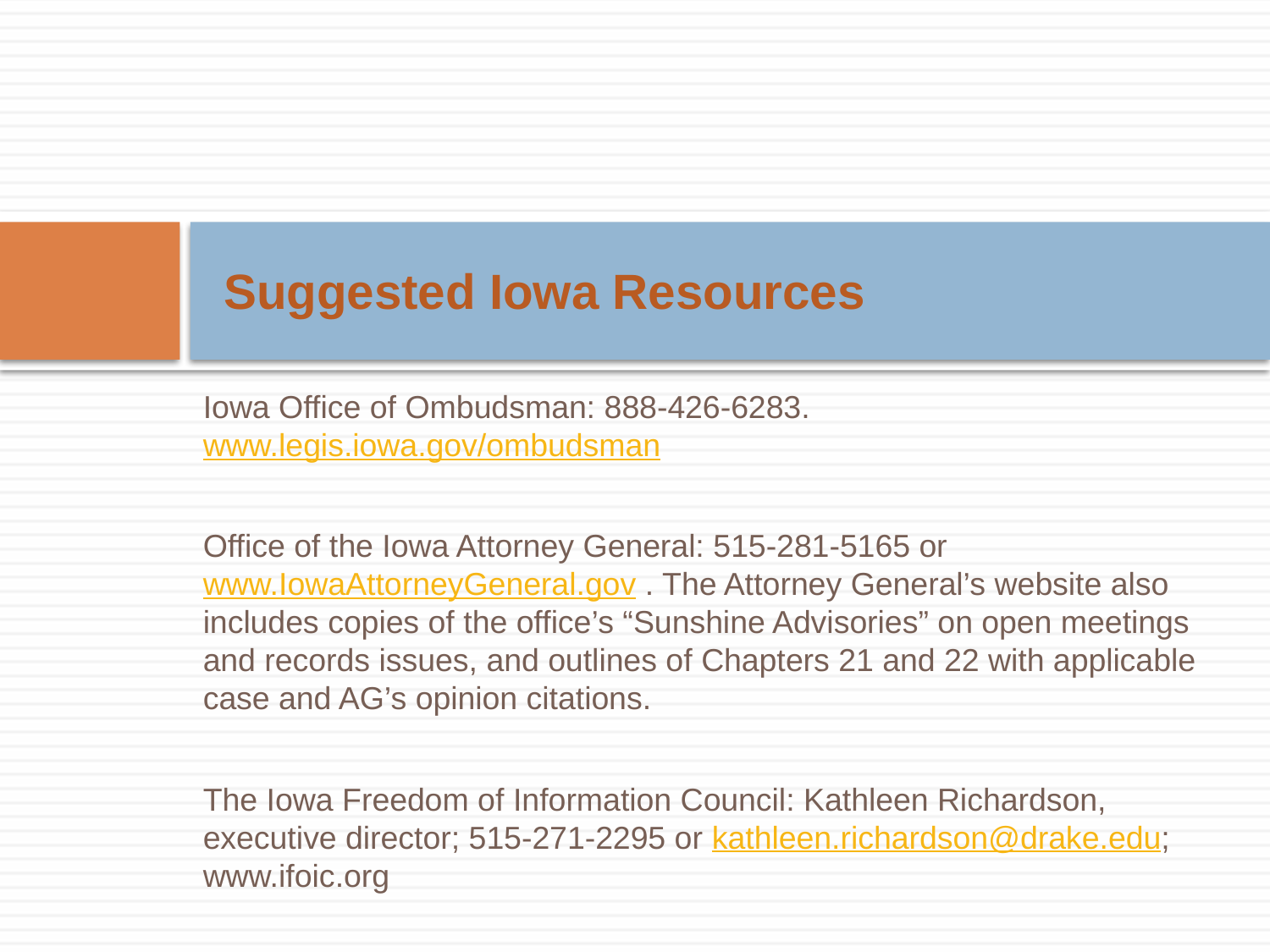

Suggested Iowa Resources

Iowa Office of Ombudsman: 888-426-6283. www.legis.iowa.gov/ombudsman

Office of the Iowa Attorney General: 515-281-5165 or www.IowaAttorneyGeneral.gov . The Attorney General’s website also includes copies of the office’s “Sunshine Advisories” on open meetings and records issues, and outlines of Chapters 21 and 22 with applicable case and AG’s opinion citations.

The Iowa Freedom of Information Council: Kathleen Richardson, executive director; 515-271-2295 or kathleen.richardson@drake.edu; www.ifoic.org